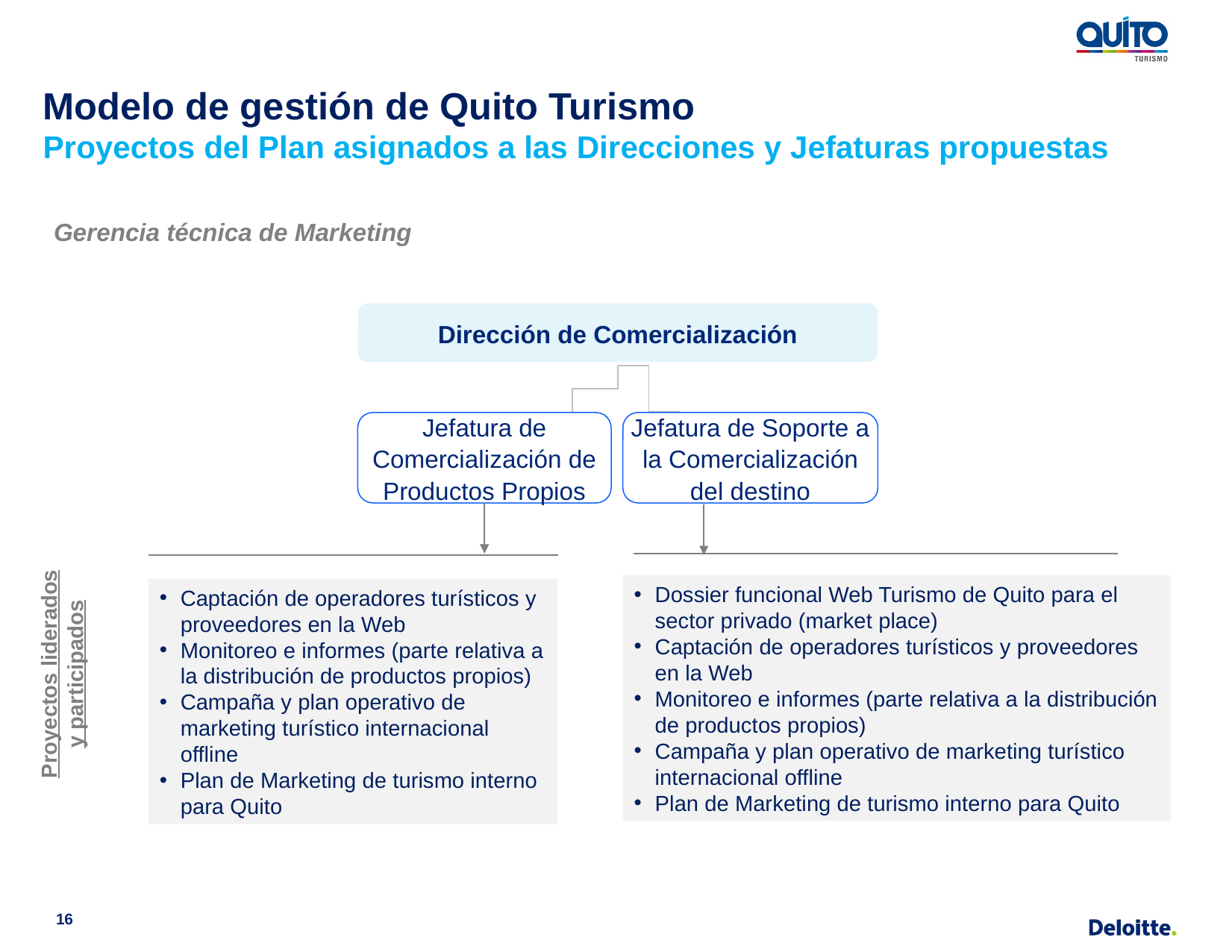

Modelo de gestión de Quito Turismo
Proyectos del Plan asignados a las Direcciones y Jefaturas propuestas
Gerencia técnica de Marketing
Dirección de Comercialización
Jefatura de Comercialización de Productos Propios
Jefatura de Soporte a la Comercialización del destino
Dossier funcional Web Turismo de Quito para el sector privado (market place)
Captación de operadores turísticos y proveedores en la Web
Monitoreo e informes (parte relativa a la distribución de productos propios)
Campaña y plan operativo de marketing turístico internacional offline
Plan de Marketing de turismo interno para Quito
Captación de operadores turísticos y proveedores en la Web
Monitoreo e informes (parte relativa a la distribución de productos propios)
Campaña y plan operativo de marketing turístico internacional offline
Plan de Marketing de turismo interno para Quito
Proyectos liderados y participados
16